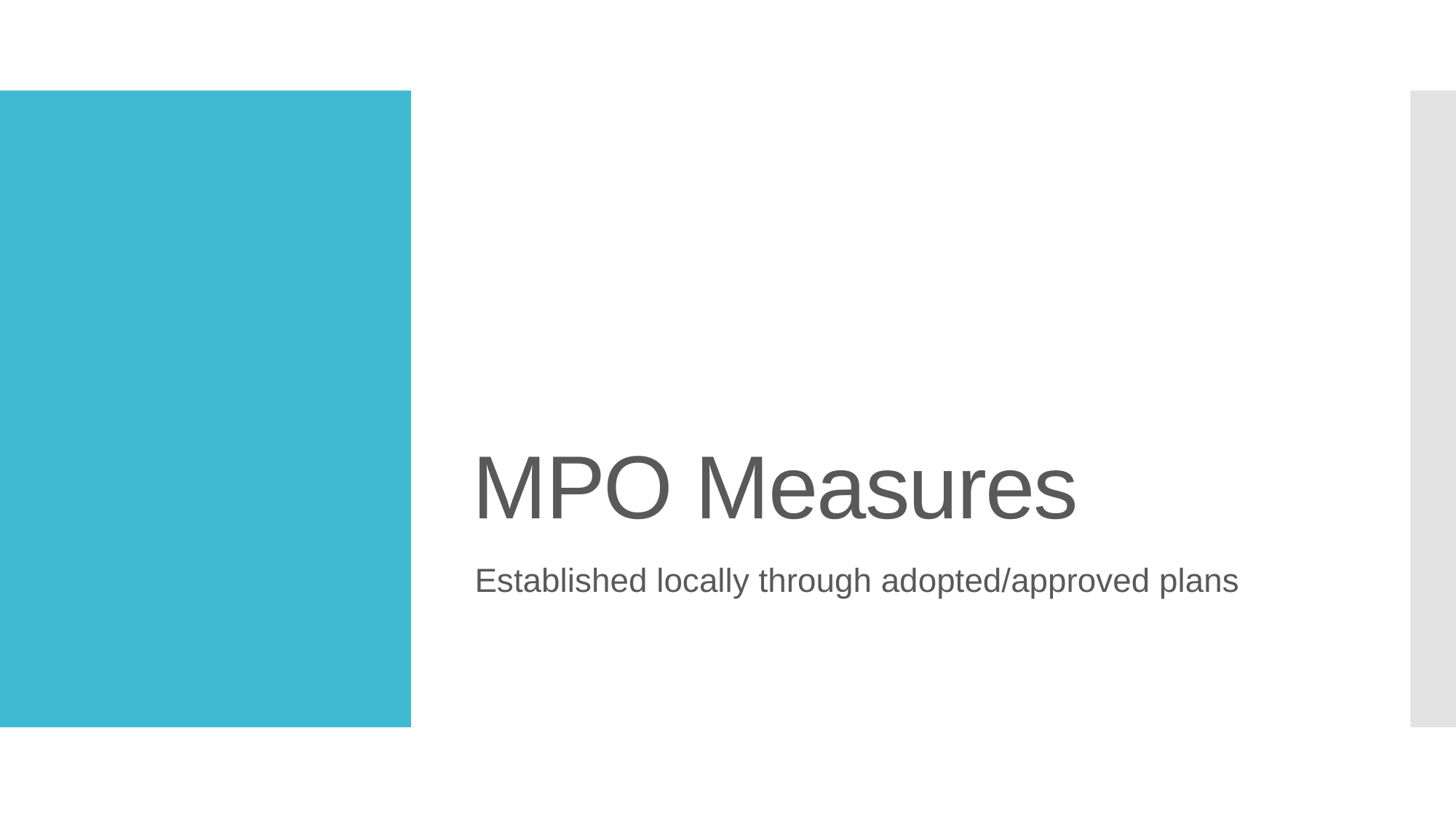

# MPO Measures
Established locally through adopted/approved plans